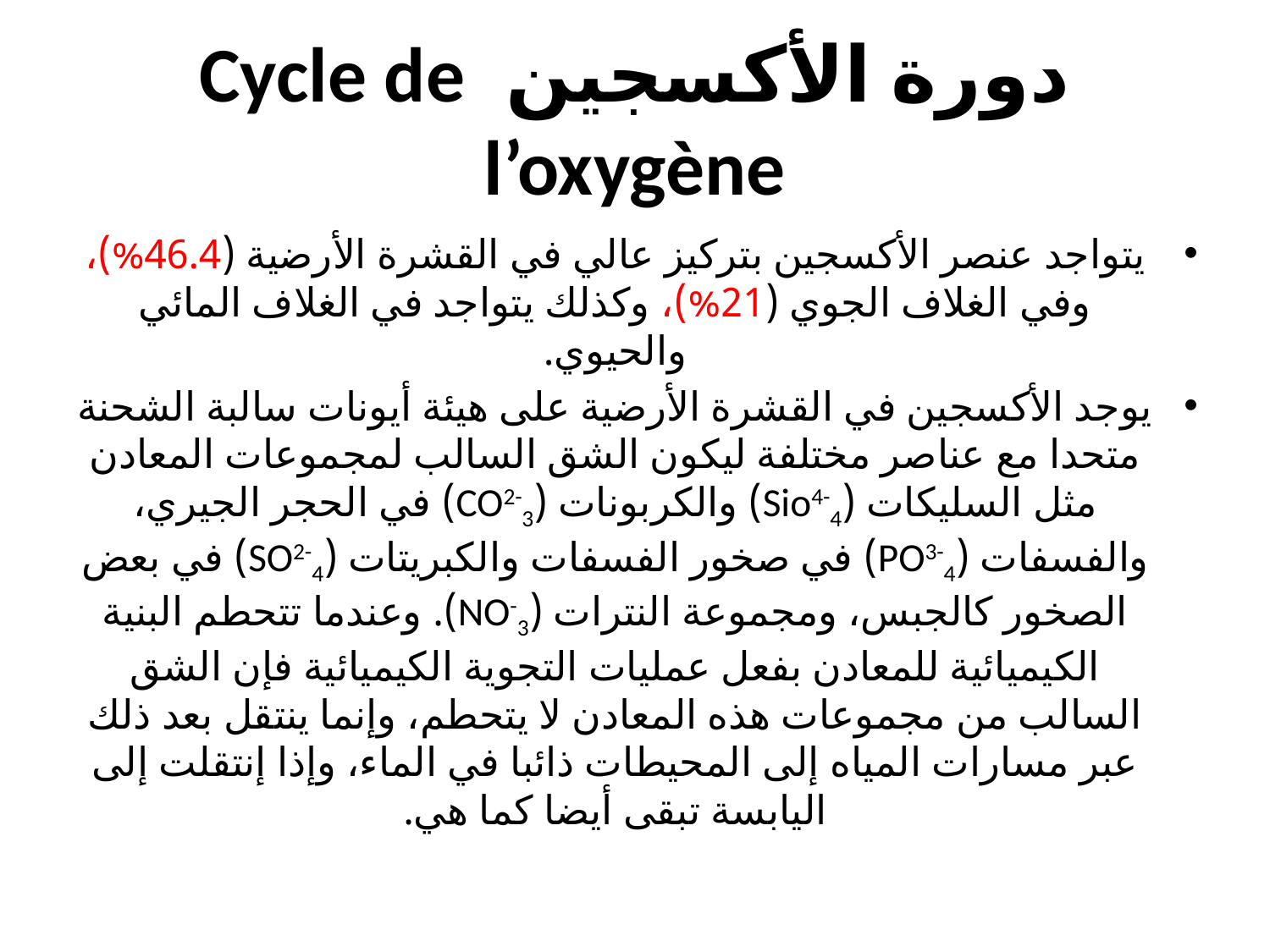

# دورة الأكسجين  Cycle de l’oxygène
يتواجد عنصر الأكسجين بتركيز عالي في القشرة الأرضية (46.4%)، وفي الغلاف الجوي (21%)، وكذلك يتواجد في الغلاف المائي والحيوي.
يوجد الأكسجين في القشرة الأرضية على هيئة أيونات سالبة الشحنة متحدا مع عناصر مختلفة ليكون الشق السالب لمجموعات المعادن مثل السليكات (Sio4-4) والكربونات (CO2-3) في الحجر الجيري، والفسفات (PO3-4) في صخور الفسفات والكبريتات (SO2-4) في بعض الصخور كالجبس، ومجموعة النترات (NO-3). وعندما تتحطم البنية الكيميائية للمعادن بفعل عمليات التجوية الكيميائية فإن الشق السالب من مجموعات هذه المعادن لا يتحطم، وإنما ينتقل بعد ذلك عبر مسارات المياه إلى المحيطات ذائبا في الماء، وإذا إنتقلت إلى اليابسة تبقى أيضا كما هي.